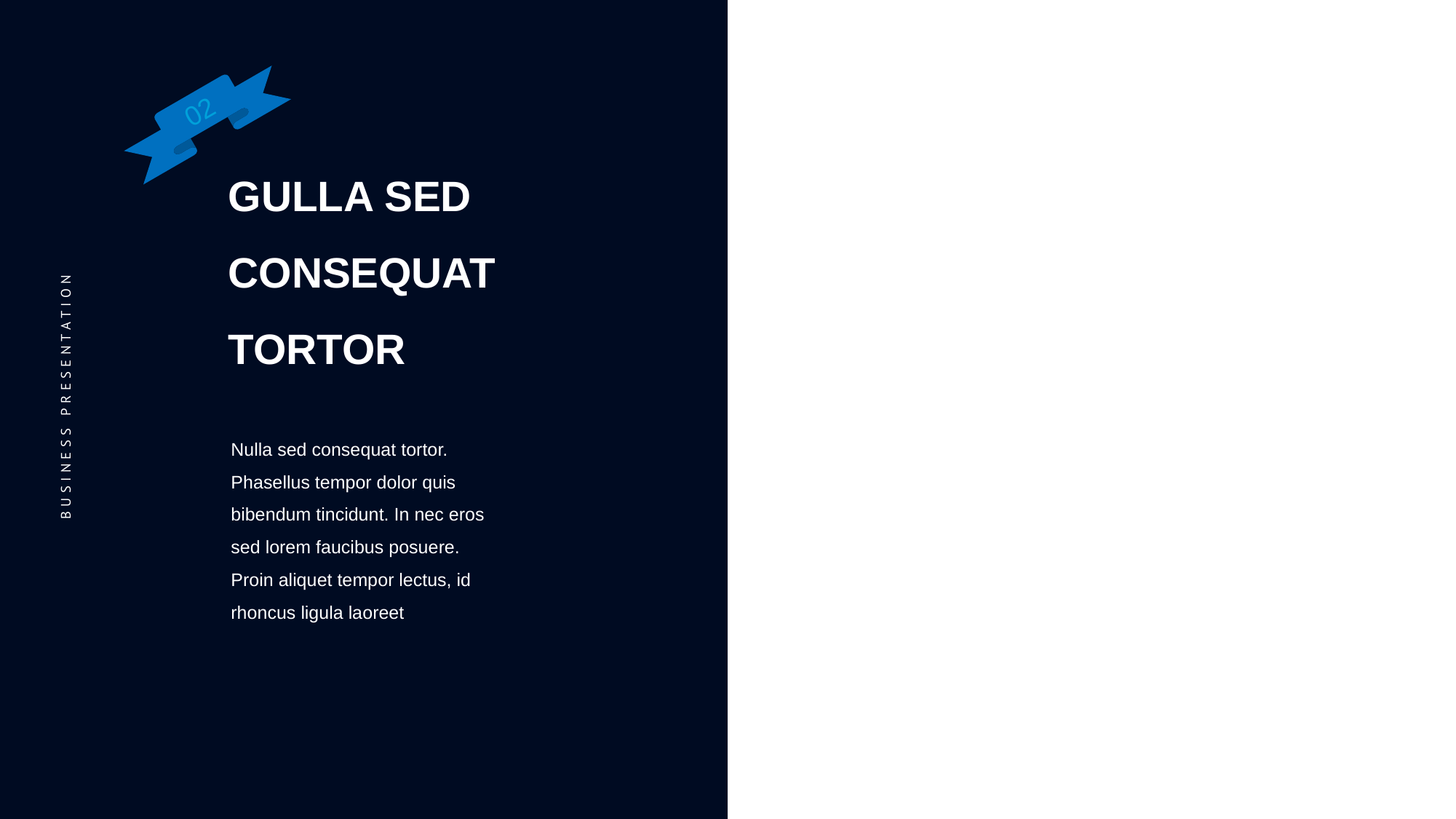

02
GULLA SED CONSEQUAT TORTOR
BUSINESS PRESENTATION
Nulla sed consequat tortor. Phasellus tempor dolor quis bibendum tincidunt. In nec eros sed lorem faucibus posuere. Proin aliquet tempor lectus, id rhoncus ligula laoreet
YES